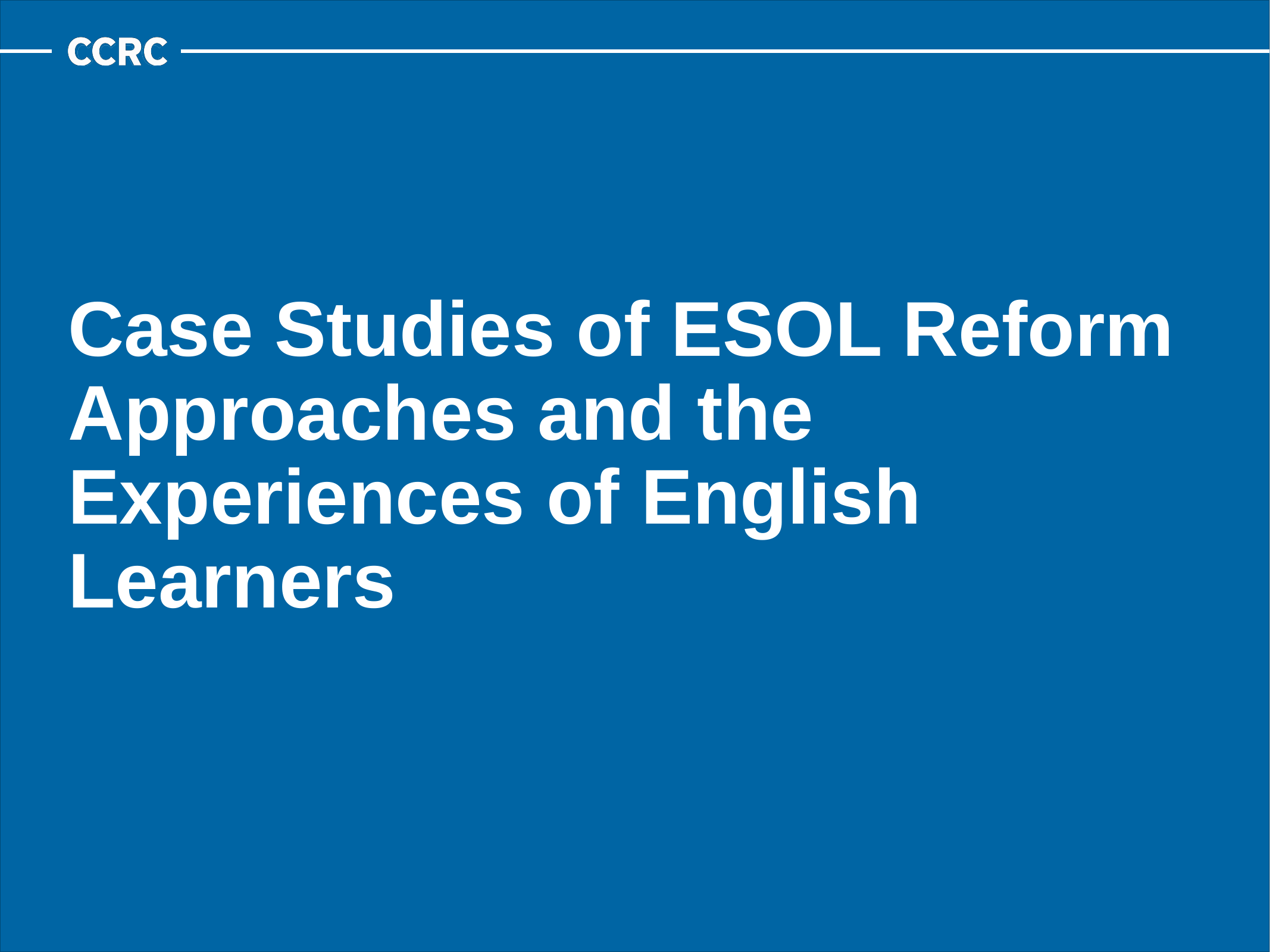

# Case Studies of ESOL Reform Approaches and the Experiences of English Learners